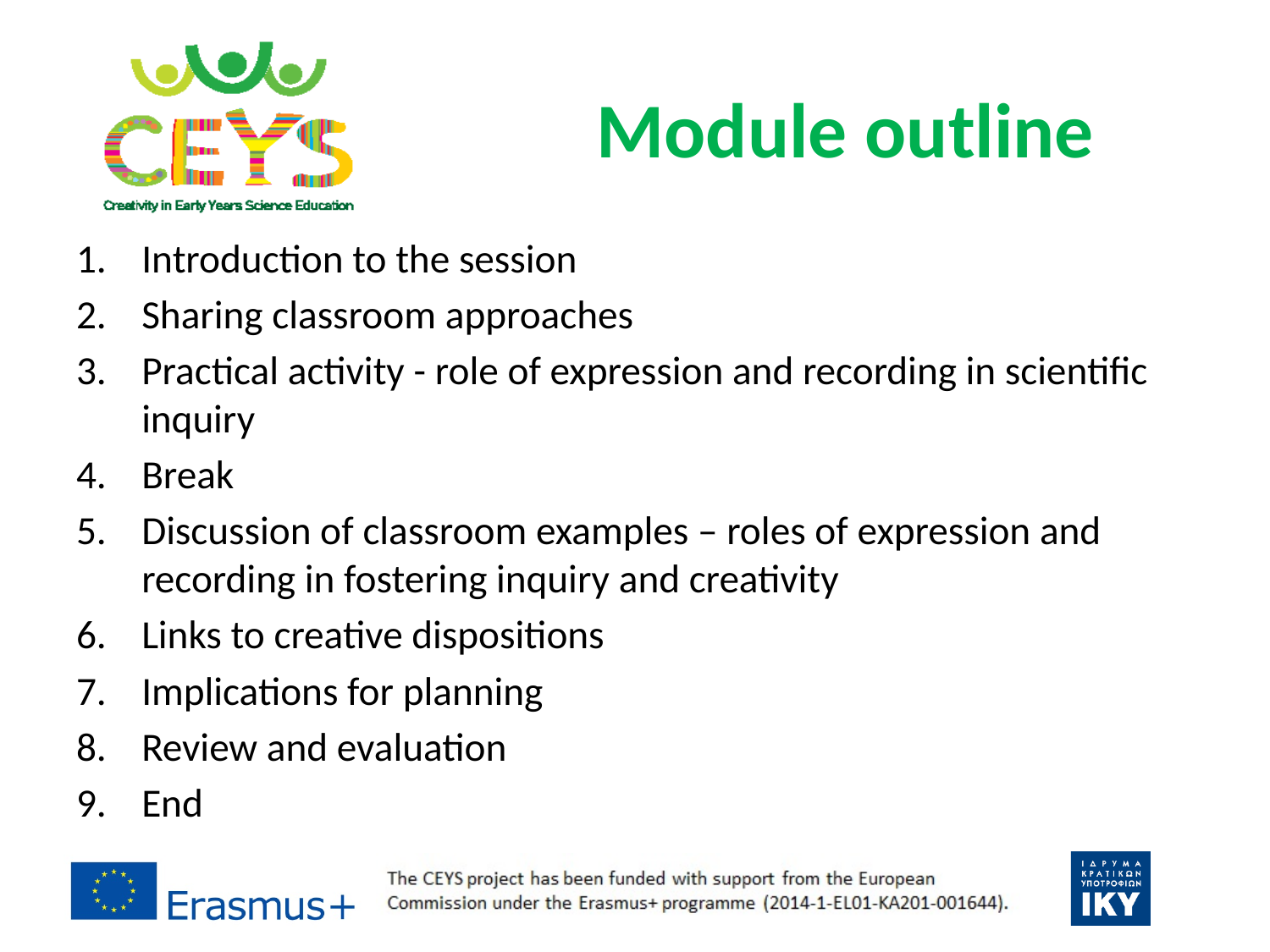

# Module outline
Introduction to the session
Sharing classroom approaches
Practical activity - role of expression and recording in scientific inquiry
Break
Discussion of classroom examples – roles of expression and recording in fostering inquiry and creativity
Links to creative dispositions
Implications for planning
Review and evaluation
End